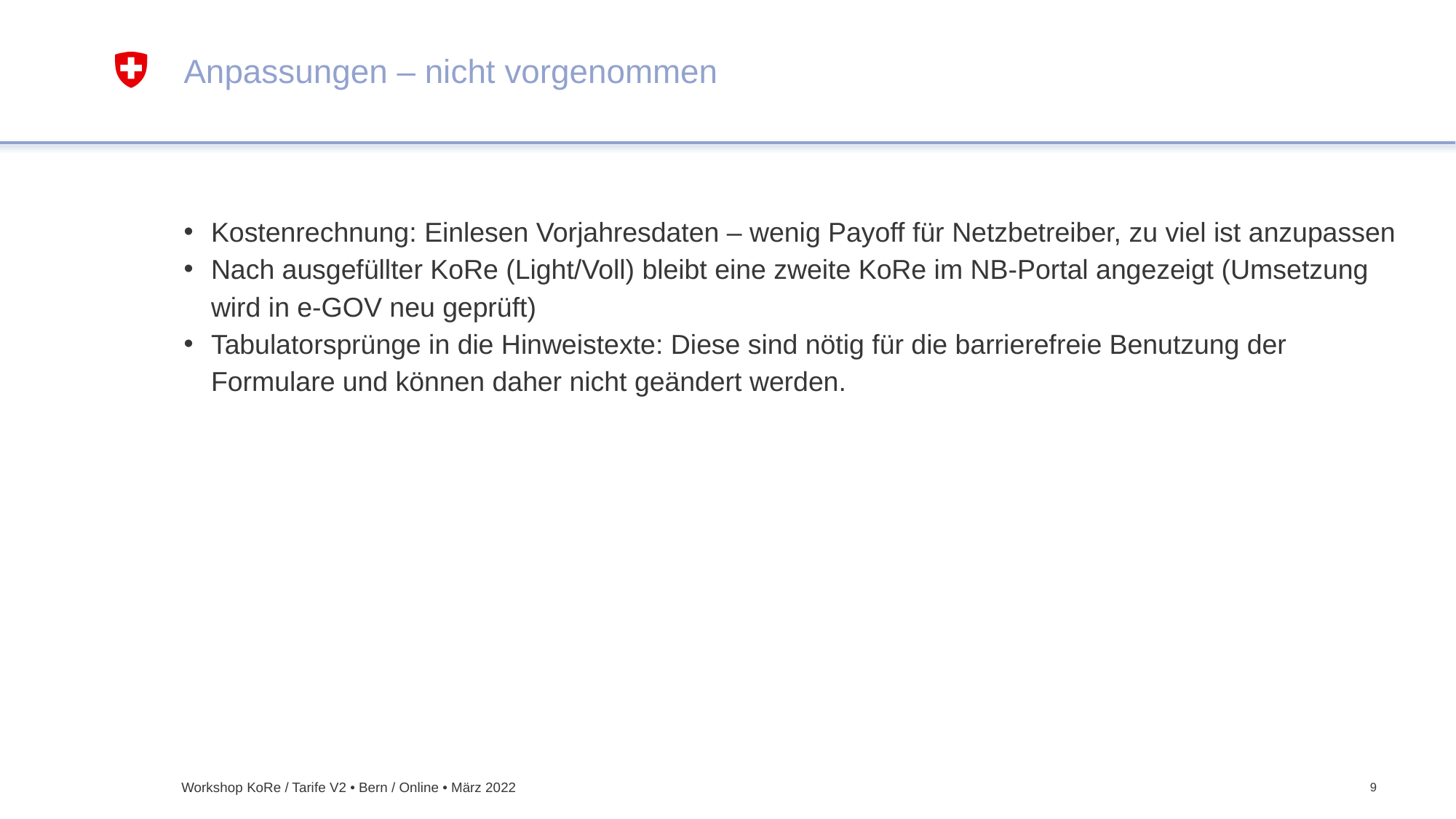

# Anpassungen – nicht vorgenommen
Kostenrechnung: Einlesen Vorjahresdaten – wenig Payoff für Netzbetreiber, zu viel ist anzupassen
Nach ausgefüllter KoRe (Light/Voll) bleibt eine zweite KoRe im NB-Portal angezeigt (Umsetzung wird in e-GOV neu geprüft)
Tabulatorsprünge in die Hinweistexte: Diese sind nötig für die barrierefreie Benutzung der Formulare und können daher nicht geändert werden.

Workshop KoRe / Tarife V2 • Bern / Online • März 2022
9